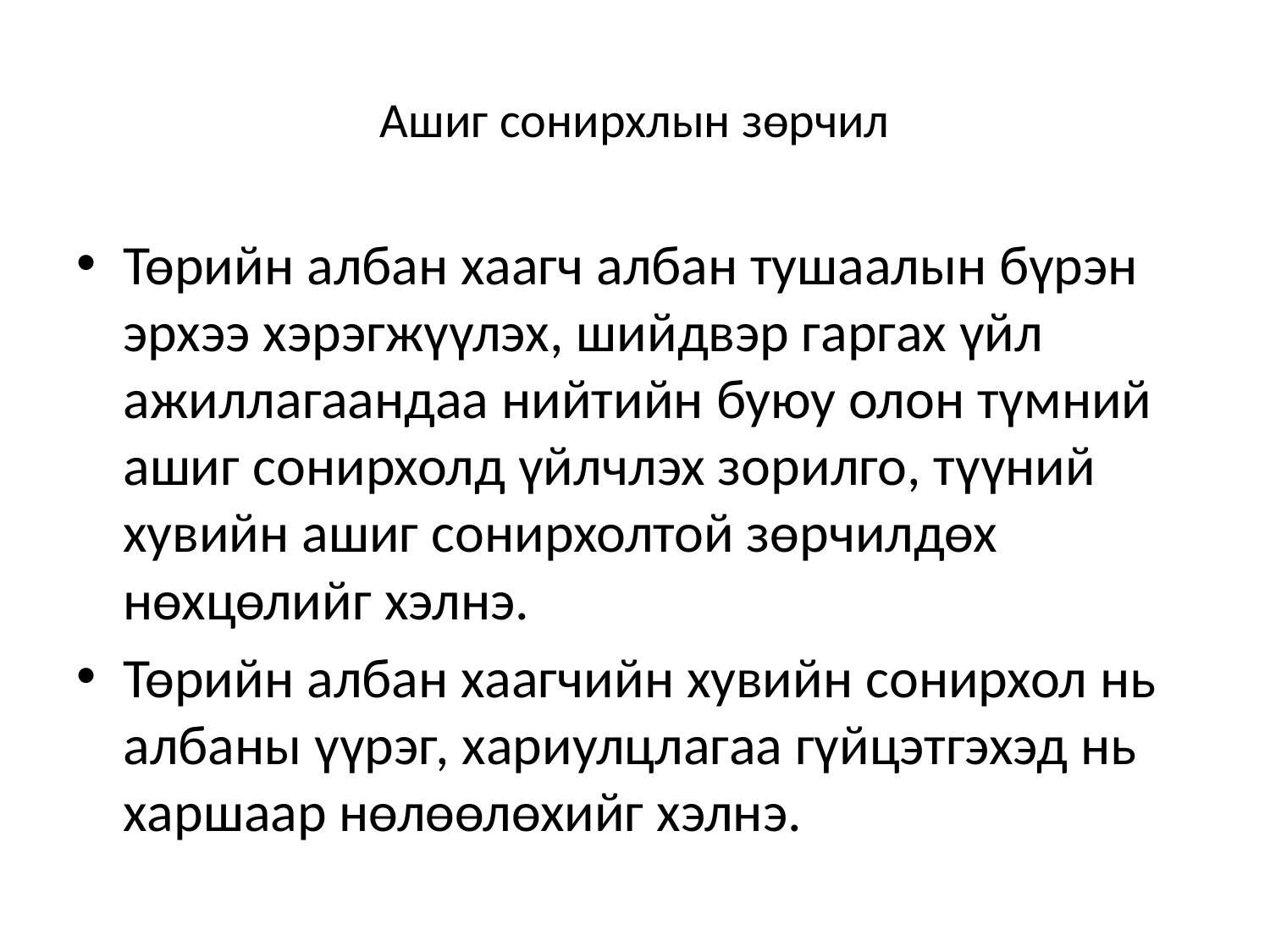

# Ашиг сонирхлын зөрчил
Төрийн албан хаагч албан тушаалын бүрэн эрхээ хэрэгжүүлэх, шийдвэр гаргах үйл ажиллагаандаа нийтийн буюу олон түмний ашиг сонирхолд үйлчлэх зорилго, түүний хувийн ашиг сонирхолтой зөрчилдөх нөхцөлийг хэлнэ.
Төрийн албан хаагчийн хувийн сонирхол нь албаны үүрэг, хариулцлагаа гүйцэтгэхэд нь харшаар нөлөөлөхийг хэлнэ.